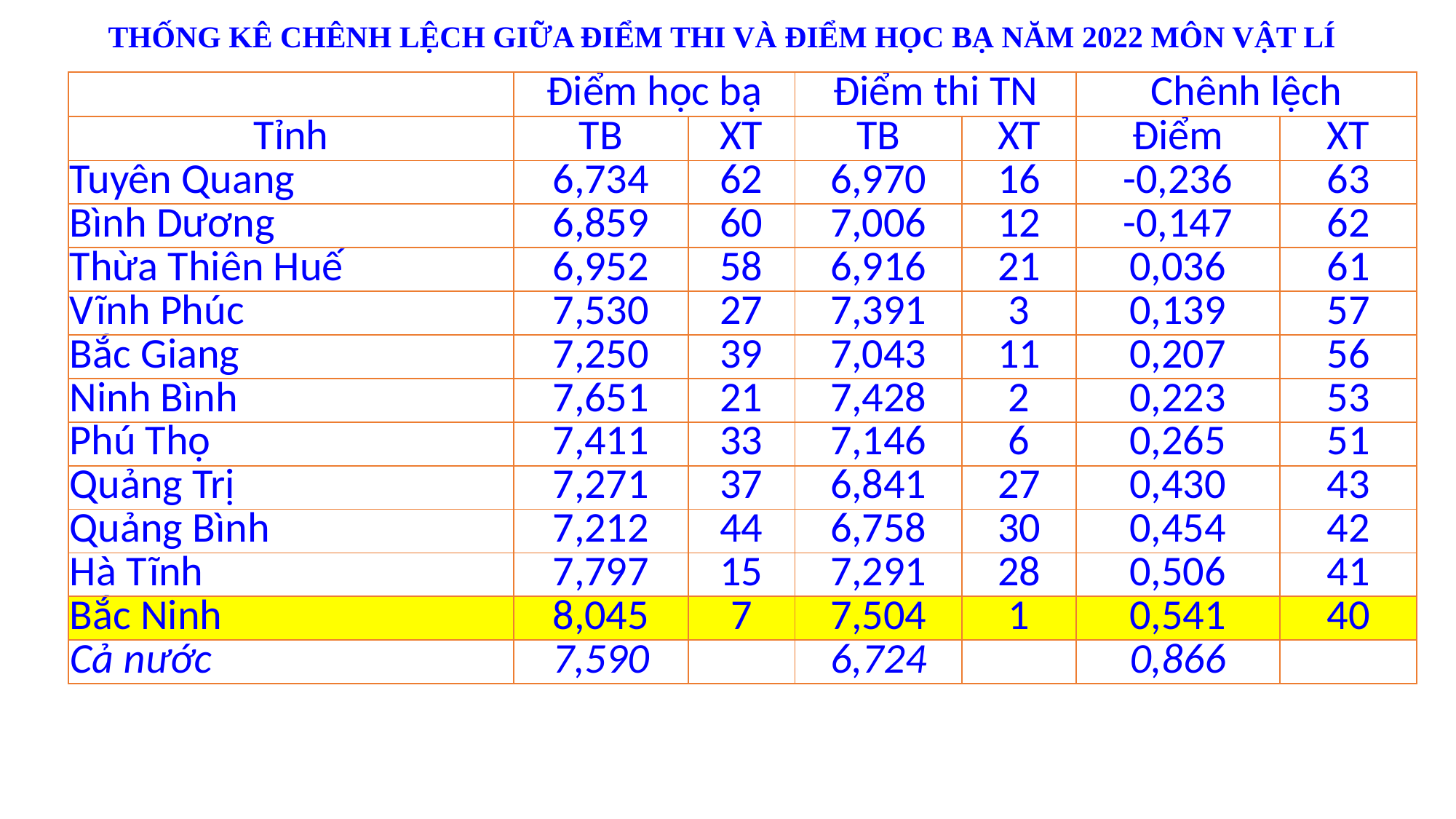

# THỐNG KÊ CHÊNH LỆCH GIỮA ĐIỂM THI VÀ ĐIỂM HỌC BẠ NĂM 2022 MÔN VẬT LÍ
|  | Điểm học bạ |  | Điểm thi TN |  | Chênh lệch |  |
| --- | --- | --- | --- | --- | --- | --- |
| Tỉnh | TB | XT | TB | XT | Điểm | XT |
| Tuyên Quang | 6,734 | 62 | 6,970 | 16 | -0,236 | 63 |
| Bình Dương | 6,859 | 60 | 7,006 | 12 | -0,147 | 62 |
| Thừa Thiên Huế | 6,952 | 58 | 6,916 | 21 | 0,036 | 61 |
| Vĩnh Phúc | 7,530 | 27 | 7,391 | 3 | 0,139 | 57 |
| Bắc Giang | 7,250 | 39 | 7,043 | 11 | 0,207 | 56 |
| Ninh Bình | 7,651 | 21 | 7,428 | 2 | 0,223 | 53 |
| Phú Thọ | 7,411 | 33 | 7,146 | 6 | 0,265 | 51 |
| Quảng Trị | 7,271 | 37 | 6,841 | 27 | 0,430 | 43 |
| Quảng Bình | 7,212 | 44 | 6,758 | 30 | 0,454 | 42 |
| Hà Tĩnh | 7,797 | 15 | 7,291 | 28 | 0,506 | 41 |
| Bắc Ninh | 8,045 | 7 | 7,504 | 1 | 0,541 | 40 |
| Cả nước | 7,590 |  | 6,724 |  | 0,866 |  |